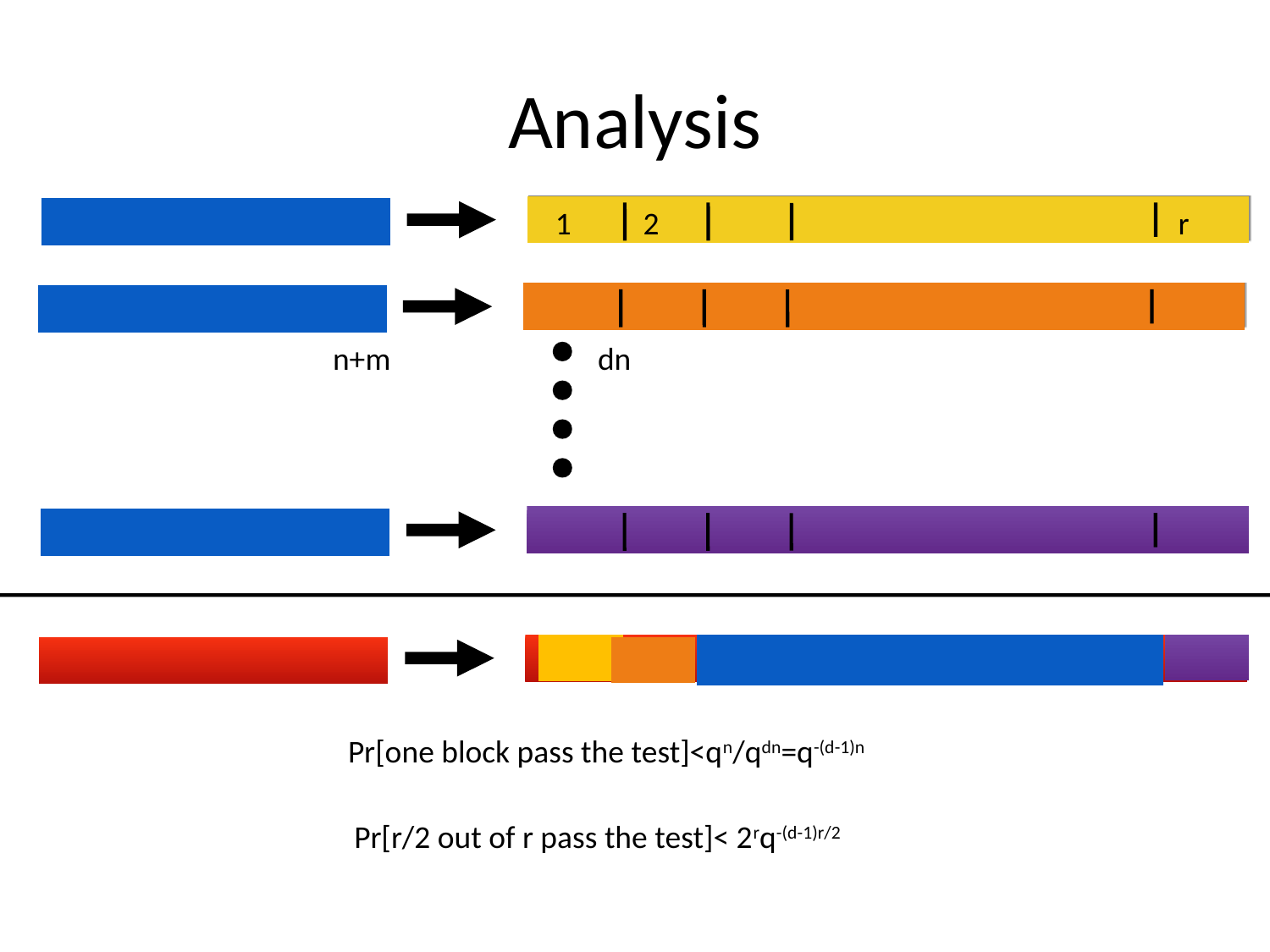

# Analysis
1          2
r

n+m
dn

Pr[one block pass the test]<qn/qdn=q-(d-1)n
Pr[r/2 out of r pass the test]< 2rq-(d-1)r/2